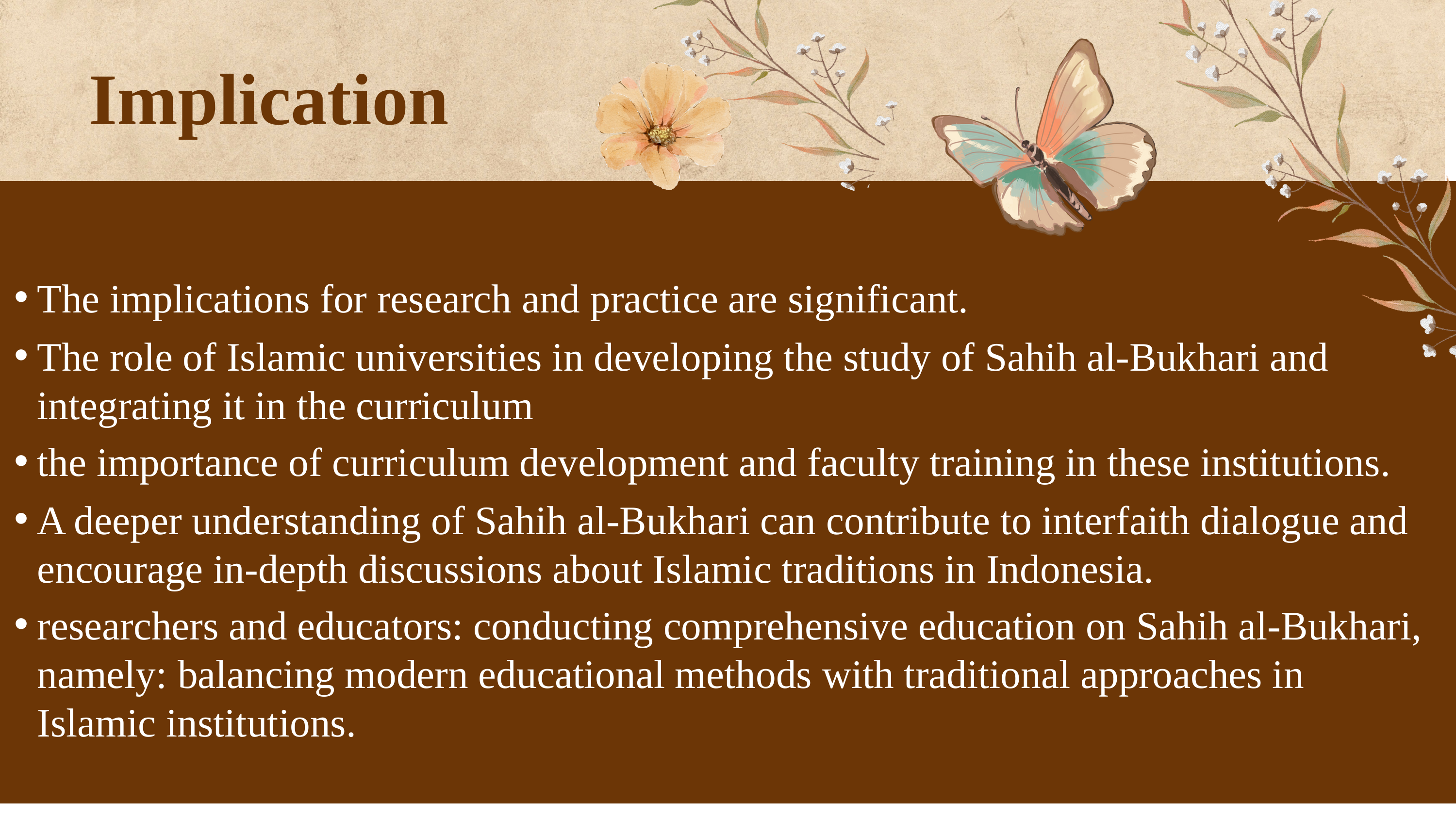

Implication

The implications for research and practice are significant.
The role of Islamic universities in developing the study of Sahih al-Bukhari and integrating it in the curriculum
the importance of curriculum development and faculty training in these institutions.
A deeper understanding of Sahih al-Bukhari can contribute to interfaith dialogue and encourage in-depth discussions about Islamic traditions in Indonesia.
researchers and educators: conducting comprehensive education on Sahih al-Bukhari, namely: balancing modern educational methods with traditional approaches in Islamic institutions.